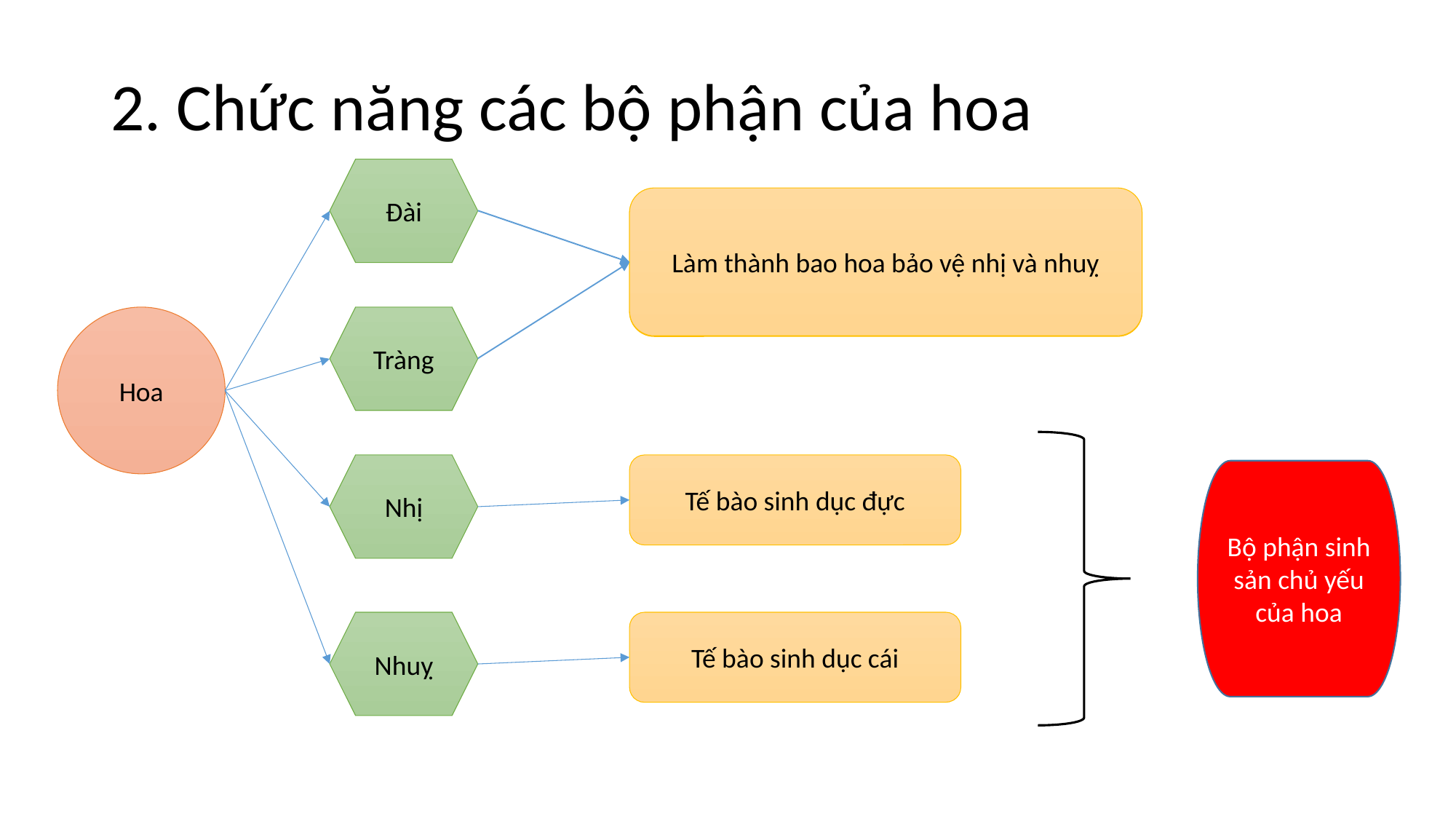

# 2. Chức năng các bộ phận của hoa
Đài
Làm thành bao hoa bảo vệ nhị và nhuỵ
Làm thành bao hoa bảo vệ nhị và nhuỵ
Hoa
Tràng

Nhị
Tế bào sinh dục đực
Bộ phận sinh sản chủ yếu của hoa
Nhuỵ
Tế bào sinh dục cái